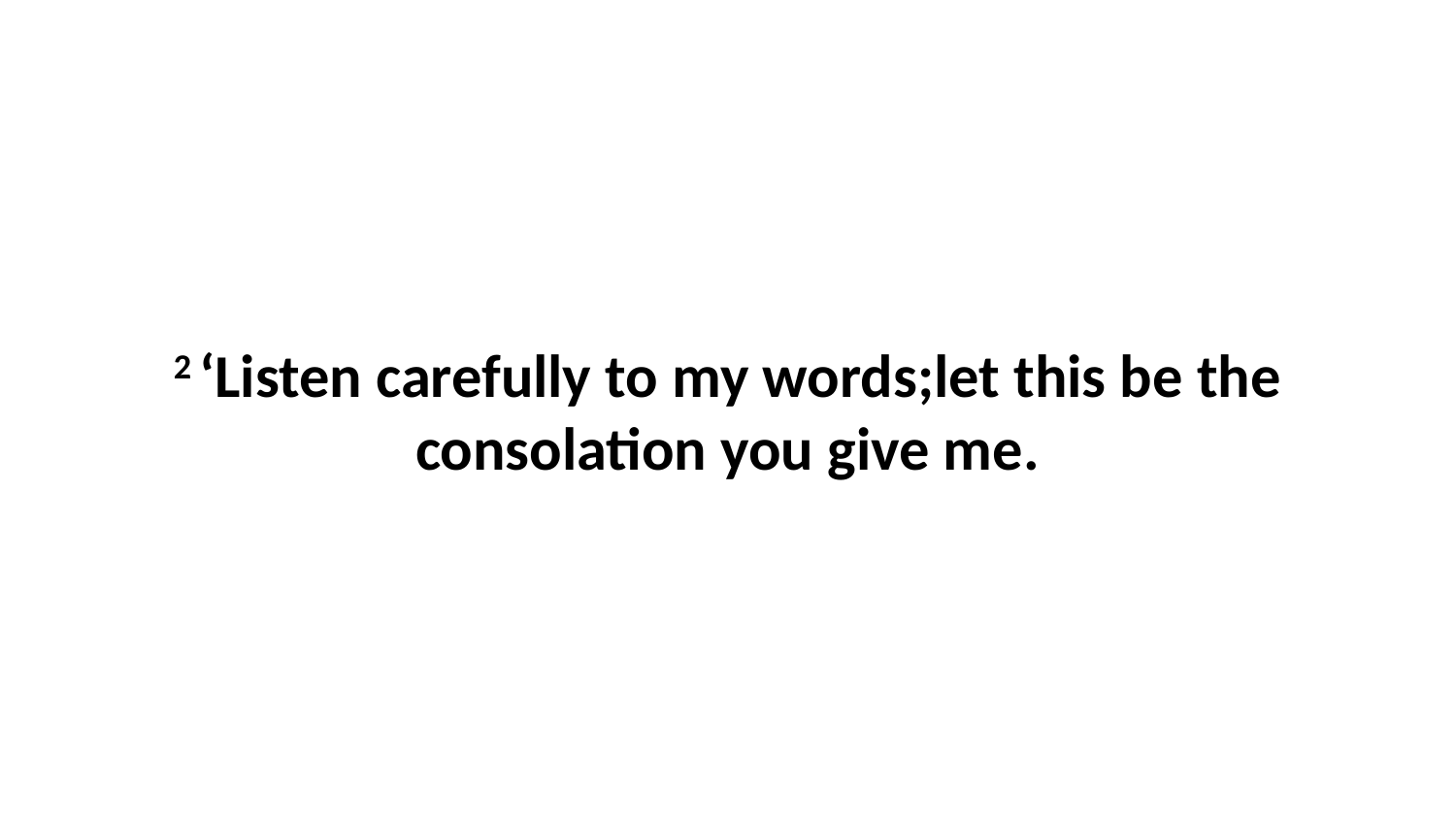

2 ‘Listen carefully to my words;let this be the consolation you give me.